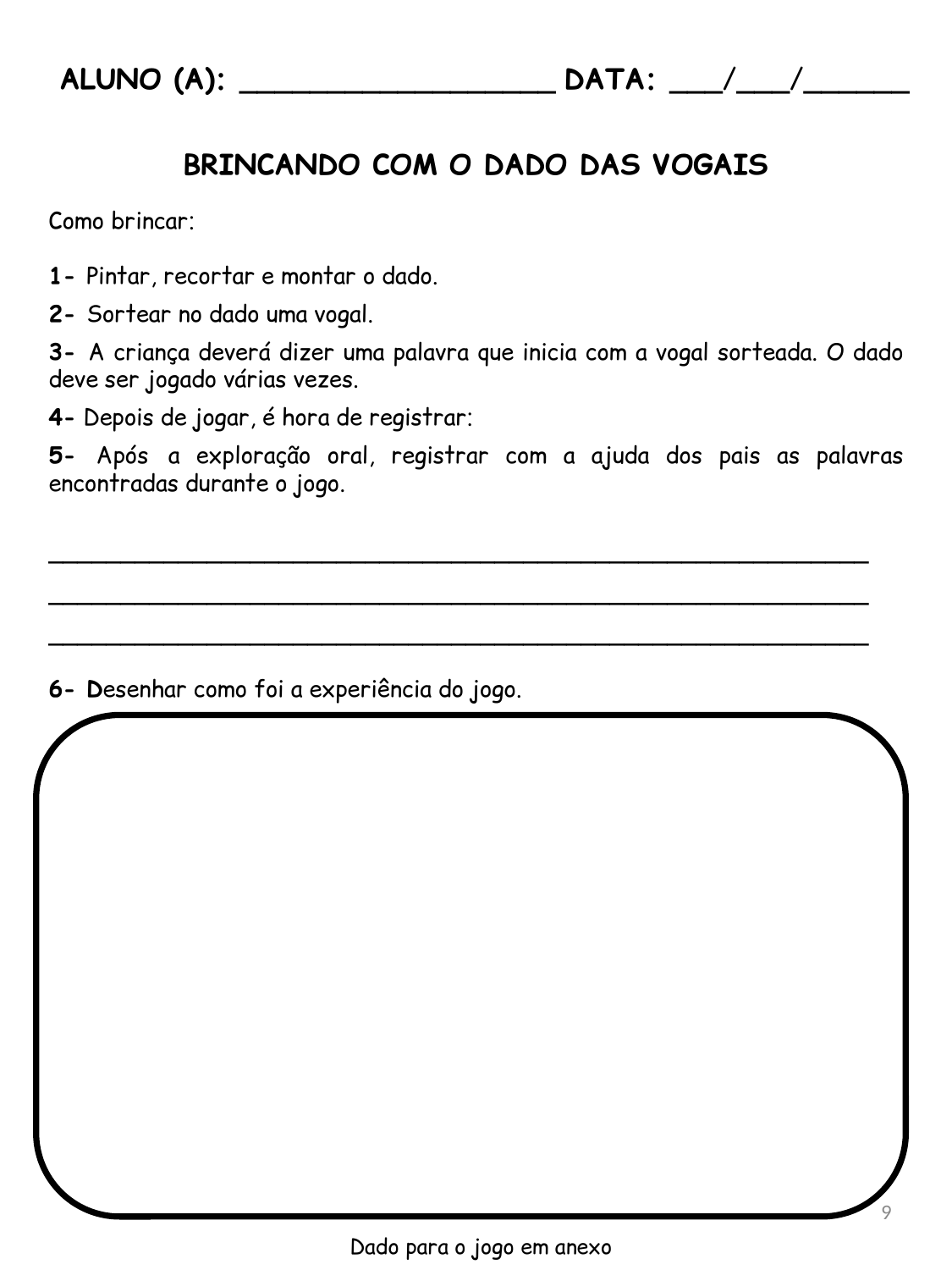

ALUNO (A): __________________ DATA: ___/___/______

BRINCANDO COM O DADO DAS VOGAIS

Como brincar:

1- Pintar, recortar e montar o dado.

2- Sortear no dado uma vogal.

3- A criança deverá dizer uma palavra que inicia com a vogal sorteada. O dado deve ser jogado várias vezes.

4- Depois de jogar, é hora de registrar:

5- Após a exploração oral, registrar com a ajuda dos pais as palavras encontradas durante o jogo.

_________________________________________________________
_________________________________________________________
_________________________________________________________

6- Desenhar como foi a experiência do jogo.

9
Dado para o jogo em anexo